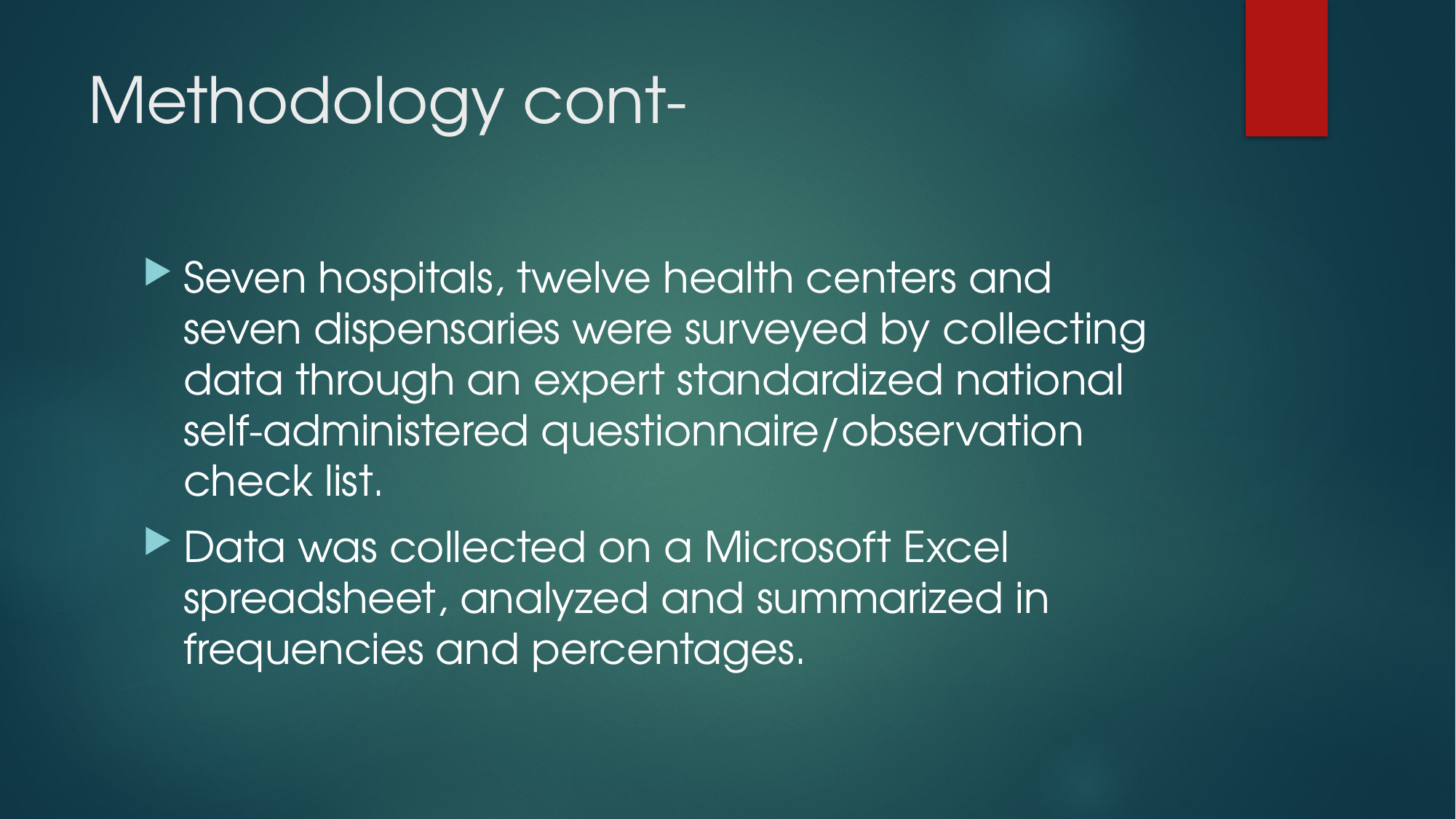

# Methodology cont-
Seven hospitals, twelve health centers and  seven dispensaries were surveyed by collecting data through an expert standardized national self-administered questionnaire/observation check list.
Data was collected on a Microsoft Excel spreadsheet, analyzed and summarized in frequencies and percentages.